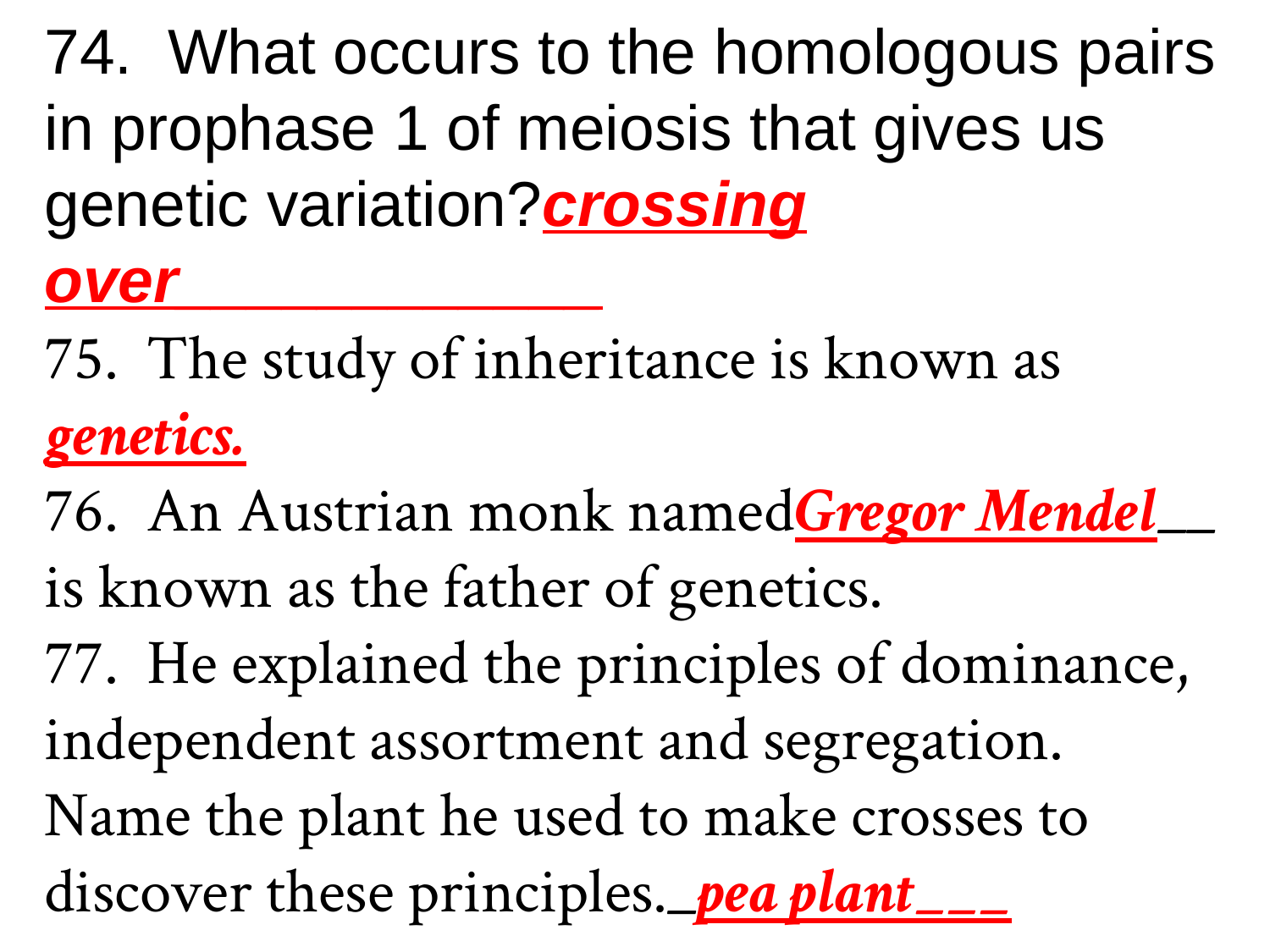

74.  What occurs to the homologous pairs in prophase 1 of meiosis that gives us genetic variation?crossing over____________
75.  The study of inheritance is known as genetics.
76.  An Austrian monk namedGregor Mendel__ is known as the father of genetics.
77.  He explained the principles of dominance, independent assortment and segregation.  Name the plant he used to make crosses to discover these principles._pea plant___